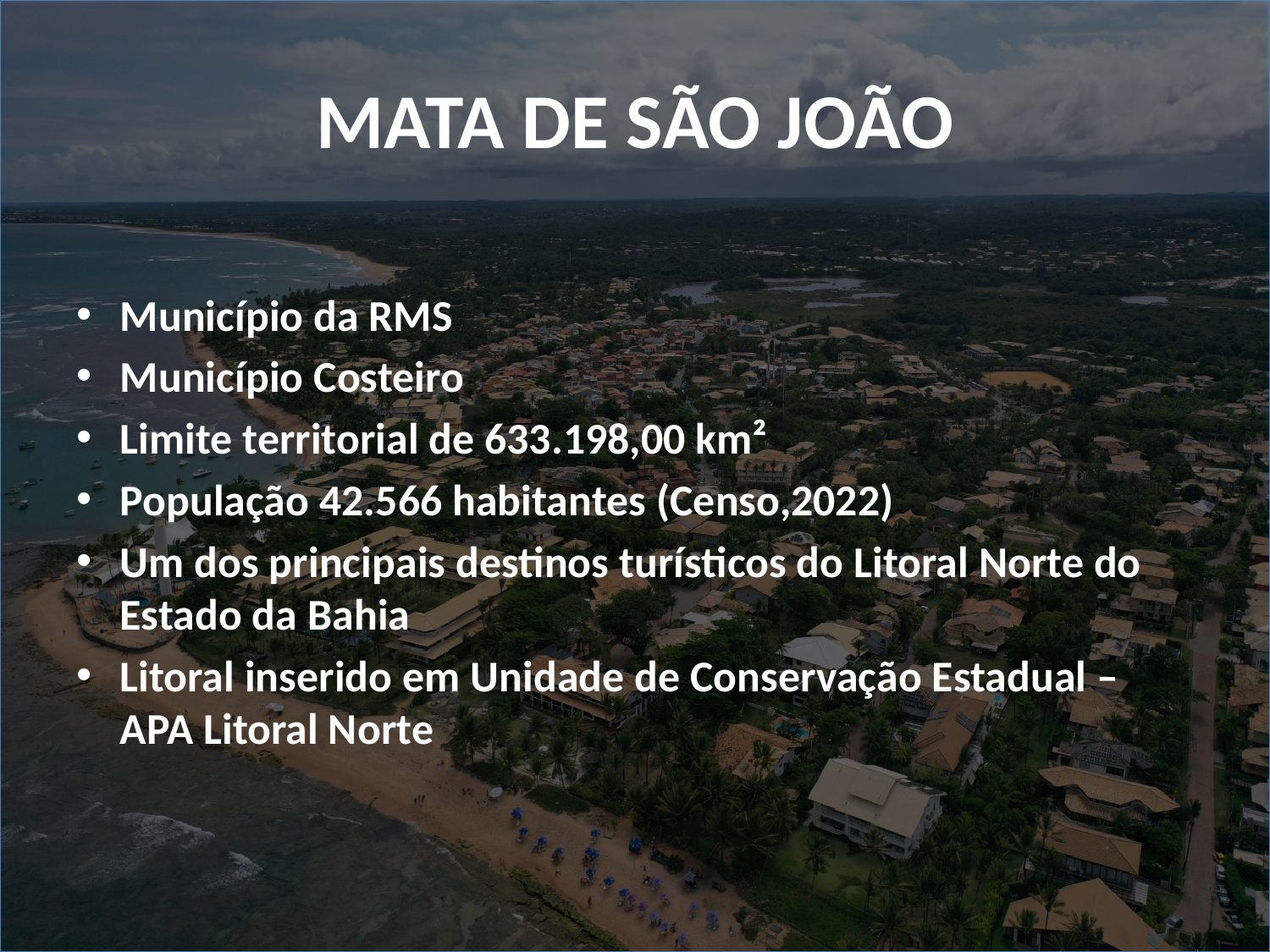

# MATA DE SÃO JOÃO
Município da RMS
Município Costeiro
Limite territorial de 633.198,00 km²
População 42.566 habitantes (Censo,2022)
Um dos principais destinos turísticos do Litoral Norte do Estado da Bahia
Litoral inserido em Unidade de Conservação Estadual – APA Litoral Norte